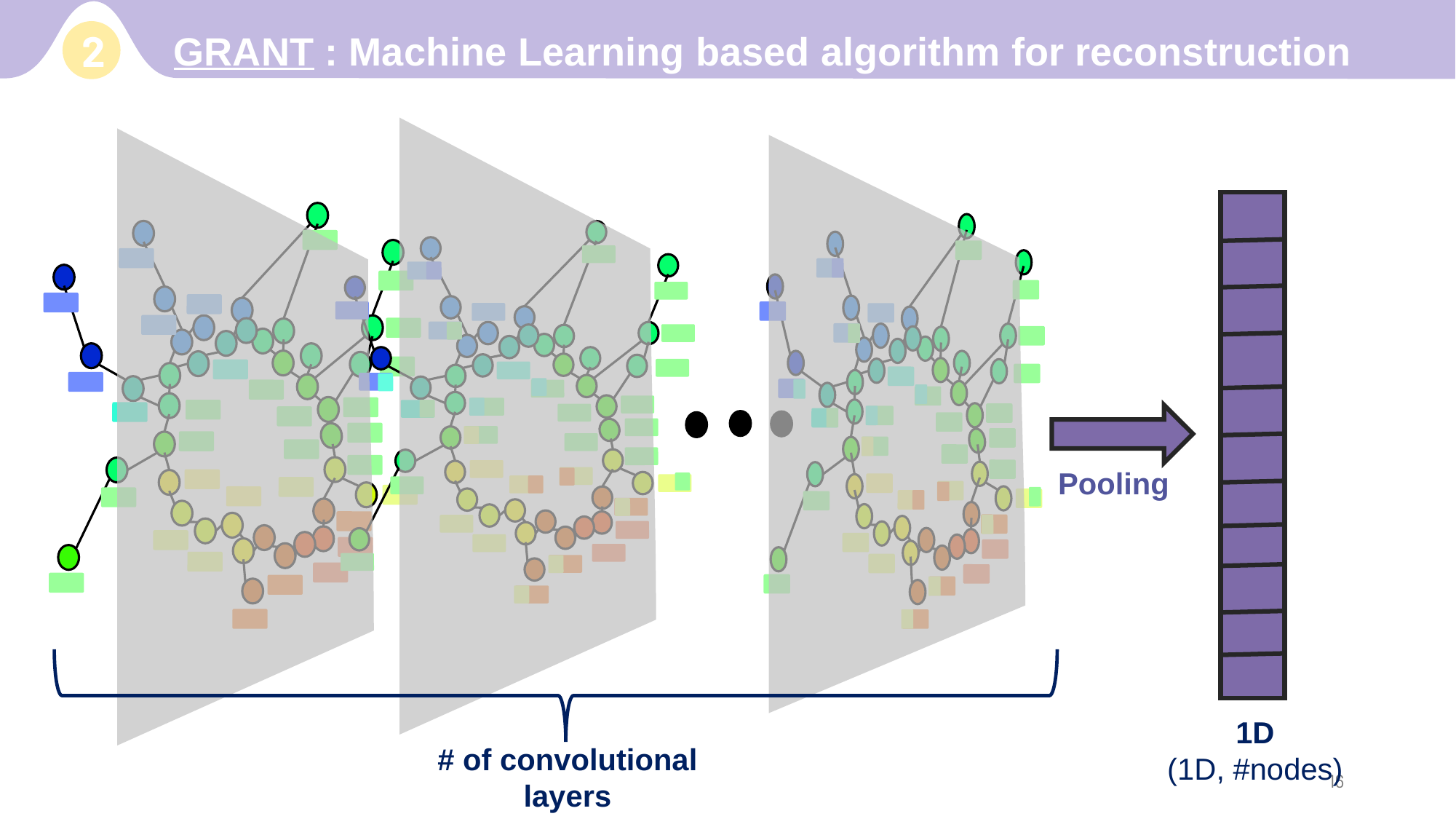

GRANT : Machine Learning based algorithm for reconstruction
2

Pooling

1D
(1D, #nodes)
# of convolutional layers
16